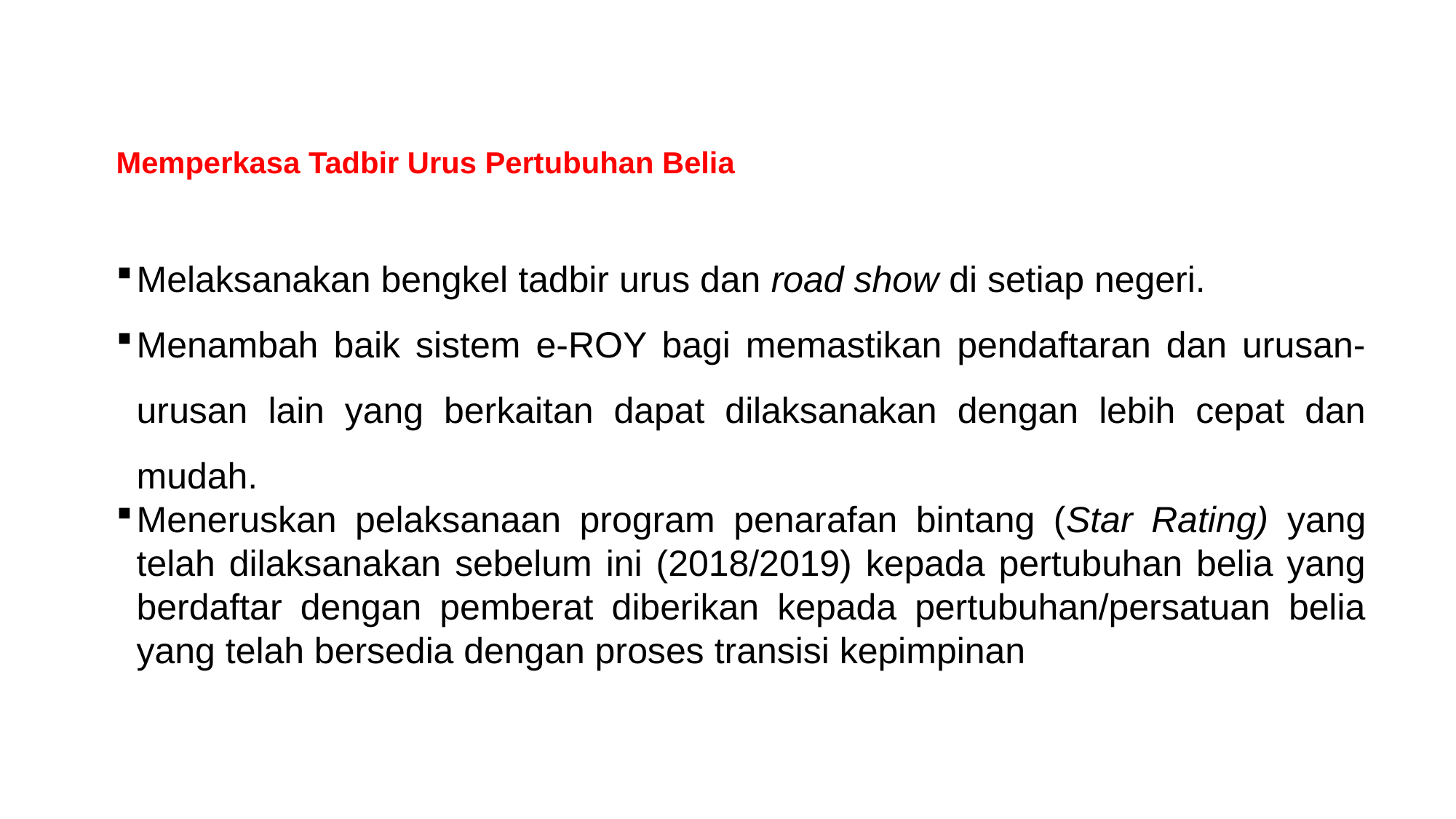

Memperkasa Tadbir Urus Pertubuhan Belia

Melaksanakan bengkel tadbir urus dan road show di setiap negeri.
Menambah baik sistem e-ROY bagi memastikan pendaftaran dan urusan-urusan lain yang berkaitan dapat dilaksanakan dengan lebih cepat dan mudah.
Meneruskan pelaksanaan program penarafan bintang (Star Rating) yang telah dilaksanakan sebelum ini (2018/2019) kepada pertubuhan belia yang berdaftar dengan pemberat diberikan kepada pertubuhan/persatuan belia yang telah bersedia dengan proses transisi kepimpinan